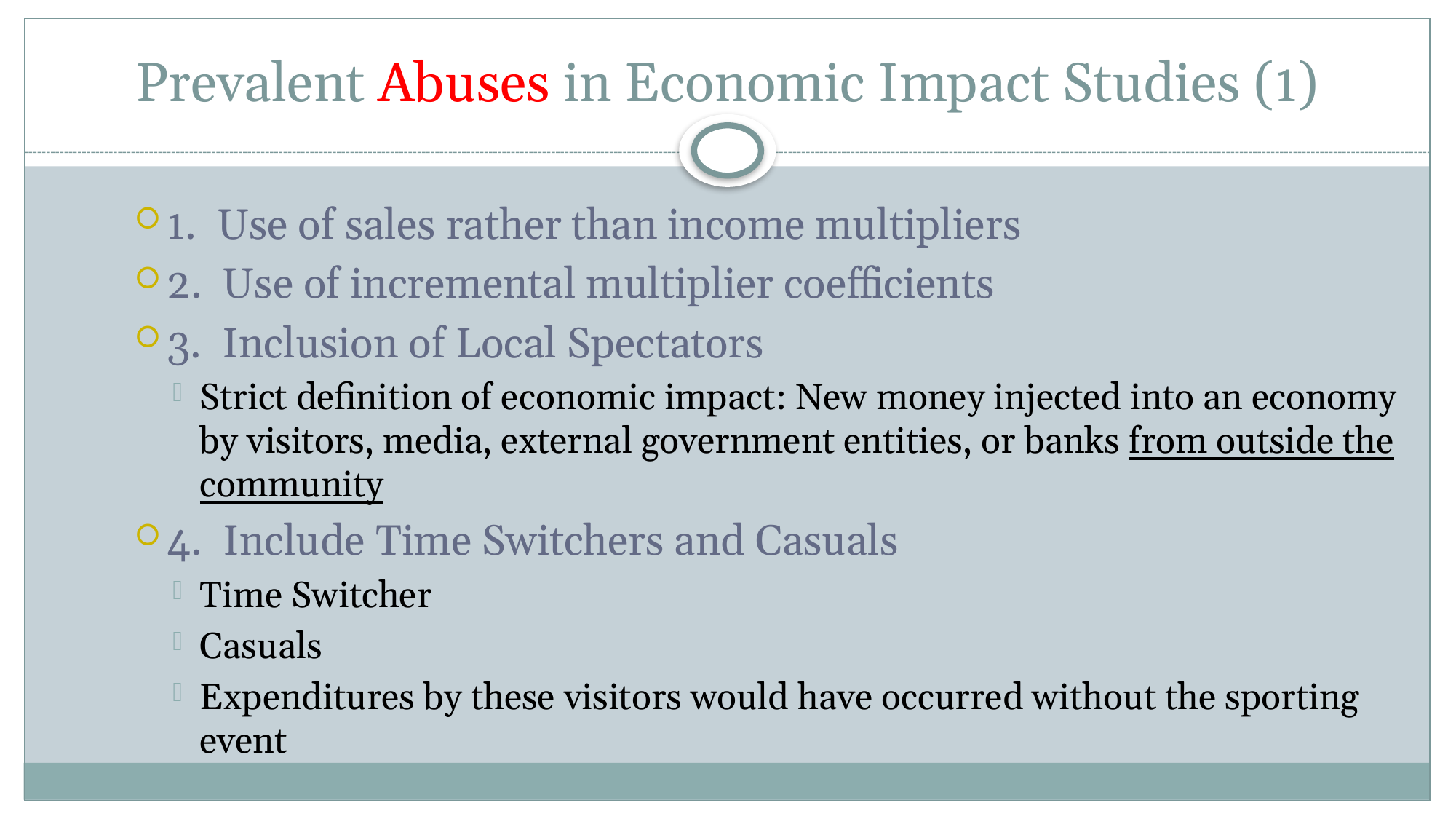

# Prevalent Abuses in Economic Impact Studies (1)
1.  Use of sales rather than income multipliers
2.  Use of incremental multiplier coefficients
3.  Inclusion of Local Spectators
Strict definition of economic impact: New money injected into an economy by visitors, media, external government entities, or banks from outside the community
4.  Include Time Switchers and Casuals
Time Switcher
Casuals
Expenditures by these visitors would have occurred without the sporting event